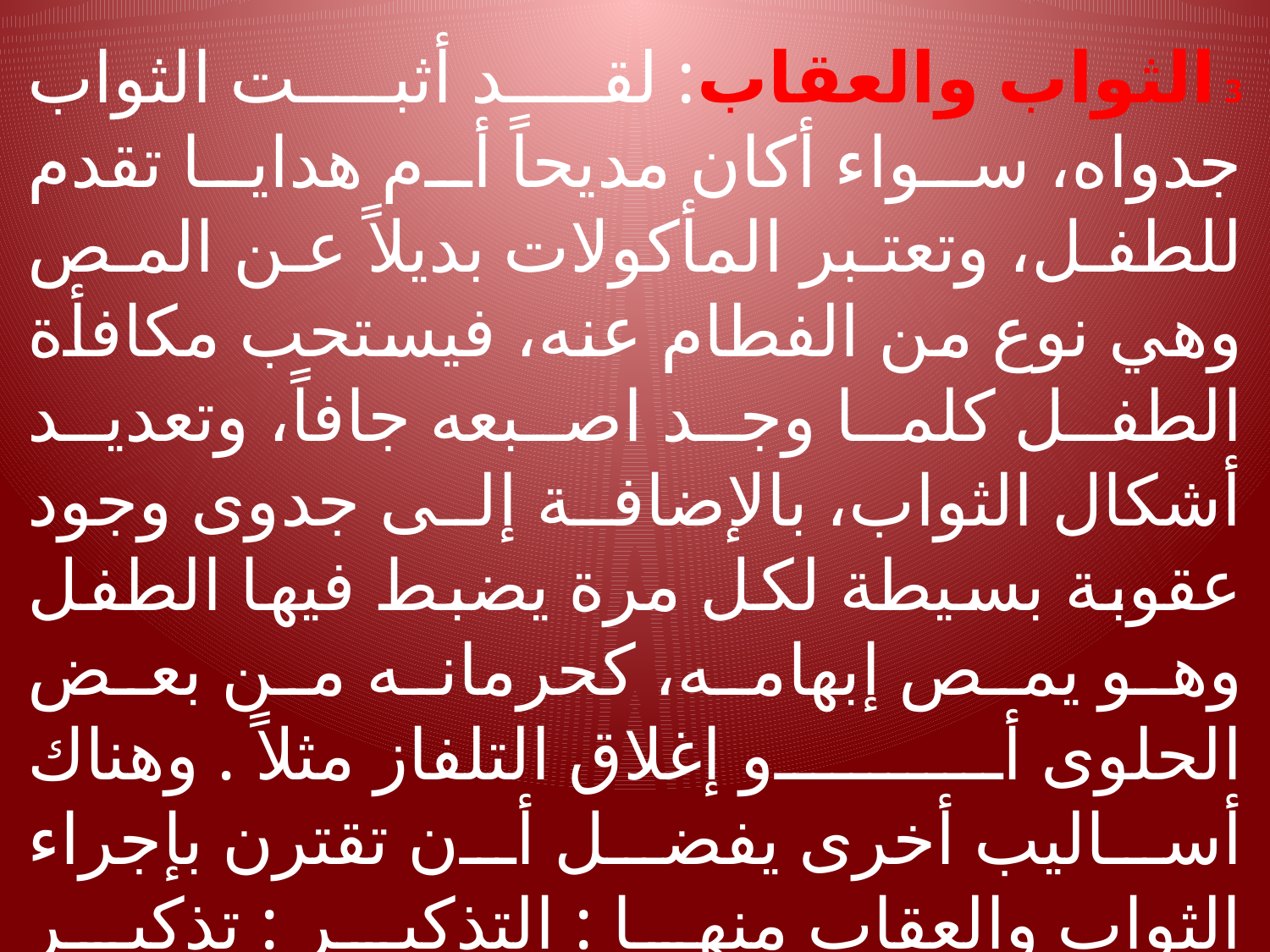

3 الثواب والعقاب: لقد أثبت الثواب جدواه، سواء أكان مديحاً أم هدايا تقدم للطفل، وتعتبر المأكولات بديلاً عن المص وهي نوع من الفطام عنه، فيستحب مكافأة الطفل كلما وجد اصبعه جافاً، وتعديد أشكال الثواب، بالإضافة إلى جدوى وجود عقوبة بسيطة لكل مرة يضبط فيها الطفل وهو يمص إبهامه، كحرمانه من بعض الحلوى أو إغلاق التلفاز مثلاً . وهناك أساليب أخرى يفضل أن تقترن بإجراء الثواب والعقاب منها : التذكير : تذكير الطفل بوقف المص كلما قام بذلك • الحرمان: حرمان الطفل من شيء مفضل لديه •